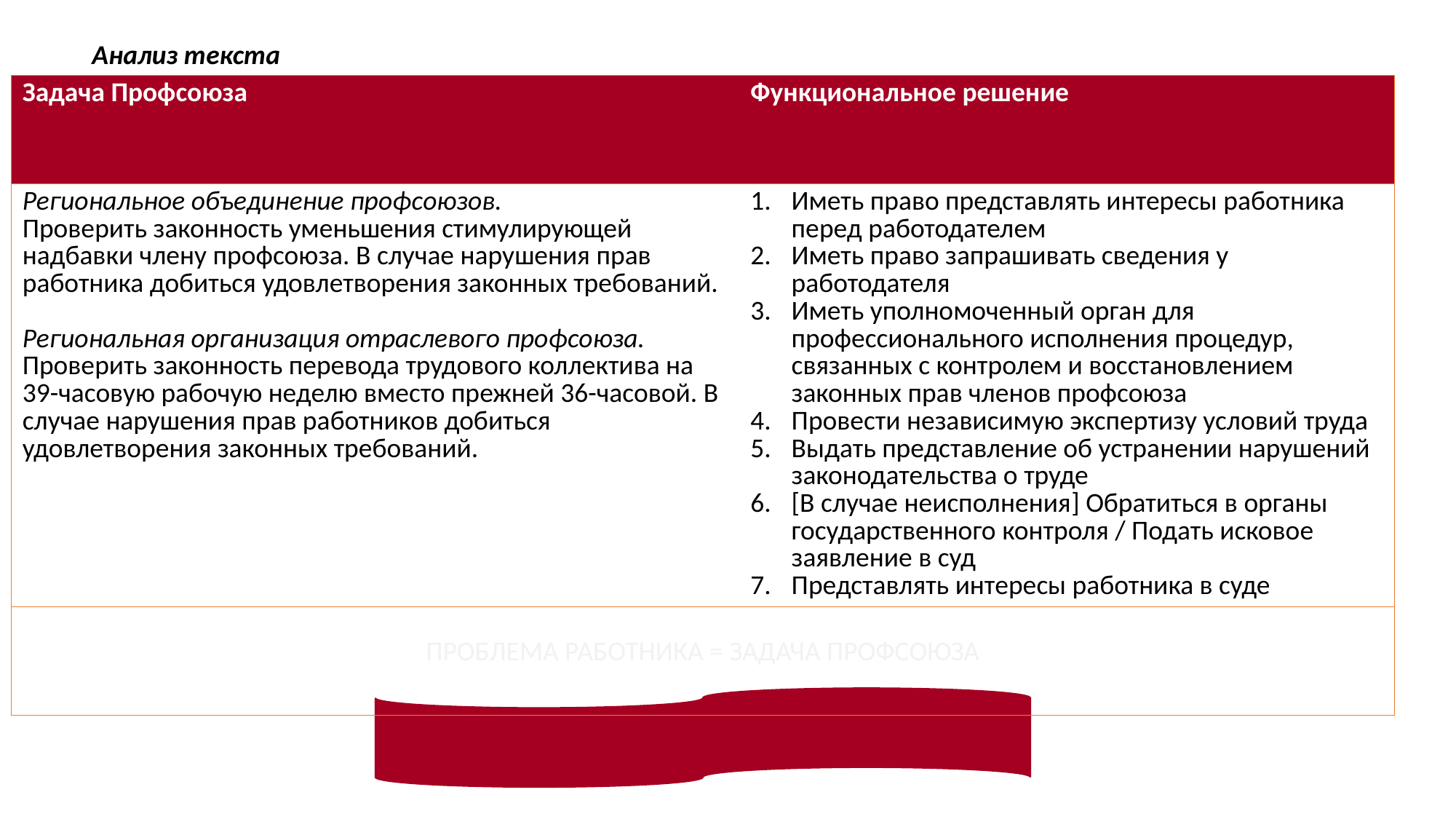

Анализ текста
| Задача Профсоюза | Функциональное решение |
| --- | --- |
| Региональное объединение профсоюзов. Проверить законность уменьшения стимулирующей надбавки члену профсоюза. В случае нарушения прав работника добиться удовлетворения законных требований. Региональная организация отраслевого профсоюза. Проверить законность перевода трудового коллектива на 39-часовую рабочую неделю вместо прежней 36-часовой. В случае нарушения прав работников добиться удовлетворения законных требований. | Иметь право представлять интересы работника перед работодателем Иметь право запрашивать сведения у работодателя Иметь уполномоченный орган для профессионального исполнения процедур, связанных с контролем и восстановлением законных прав членов профсоюза Провести независимую экспертизу условий труда Выдать представление об устранении нарушений законодательства о труде [В случае неисполнения] Обратиться в органы государственного контроля / Подать исковое заявление в суд Представлять интересы работника в суде |
| ПРОБЛЕМА РАБОТНИКА = ЗАДАЧА ПРОФСОЮЗА |  |